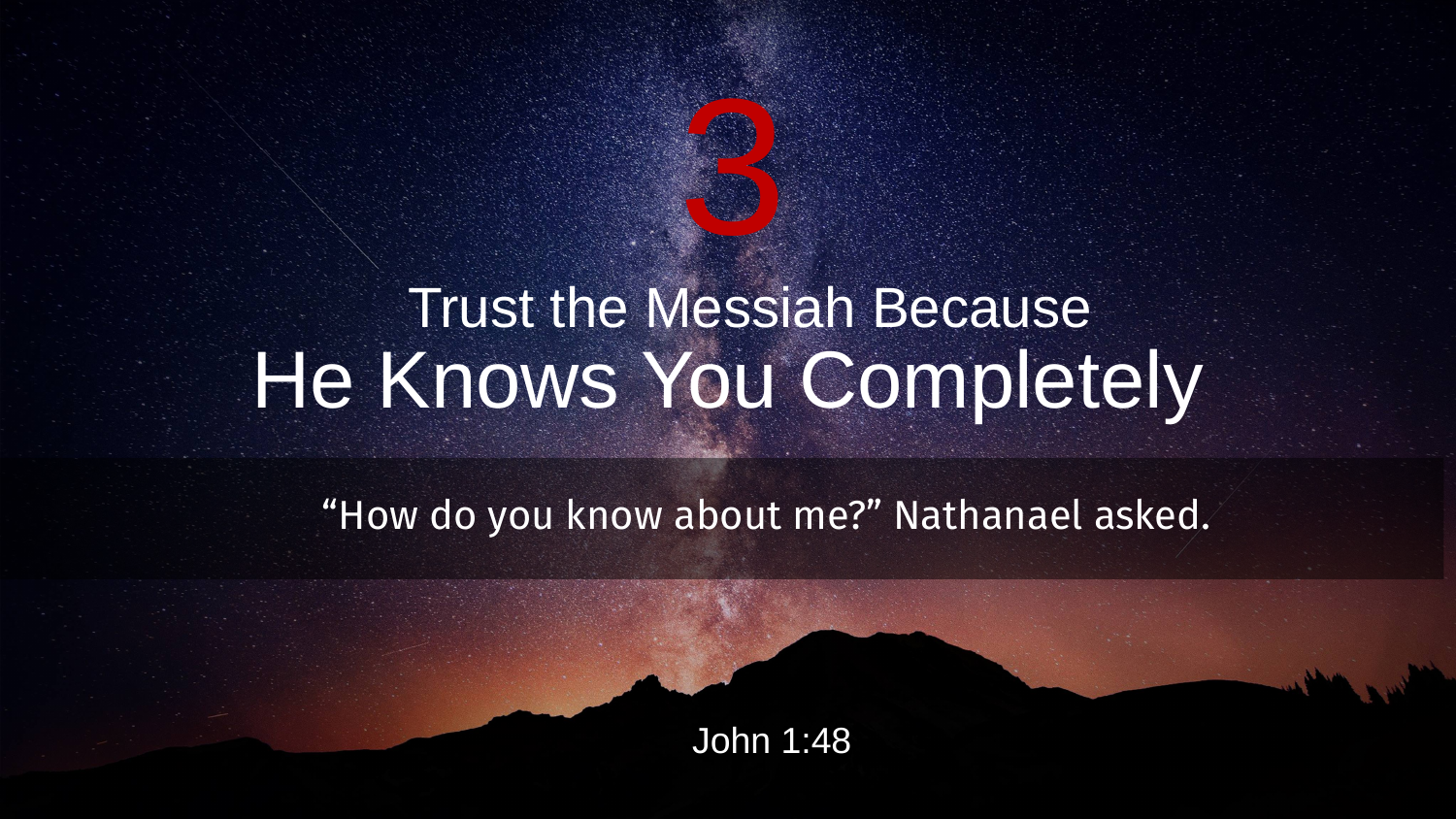

3
Trust the Messiah Because
He Knows You Completely

“How do you know about me?” Nathanael asked.

John 1:48